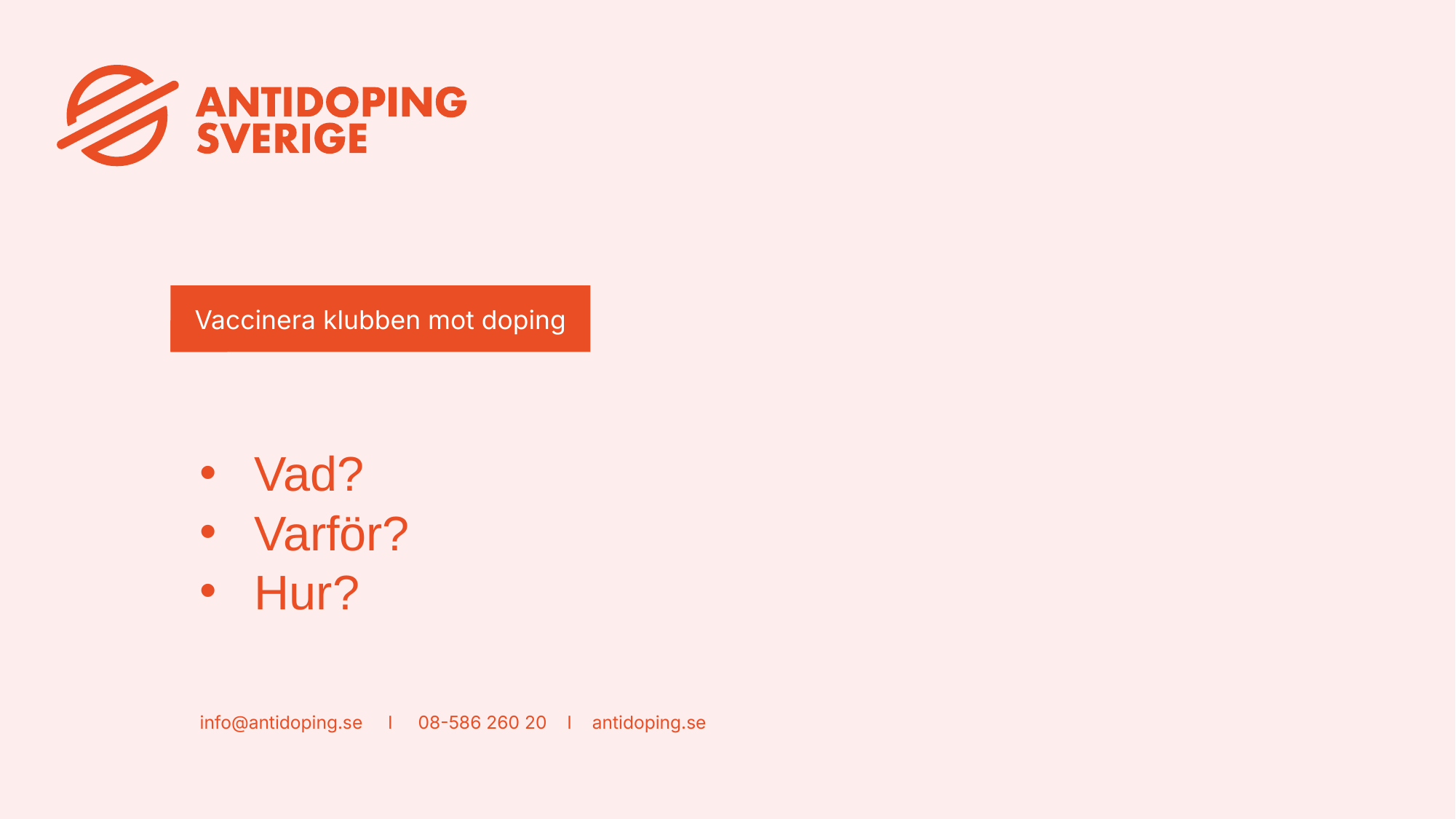

Vaccinera klubben mot doping
Vad?
Varför?
Hur?
info@antidoping.se     I     08-586 260 20    I    antidoping.se